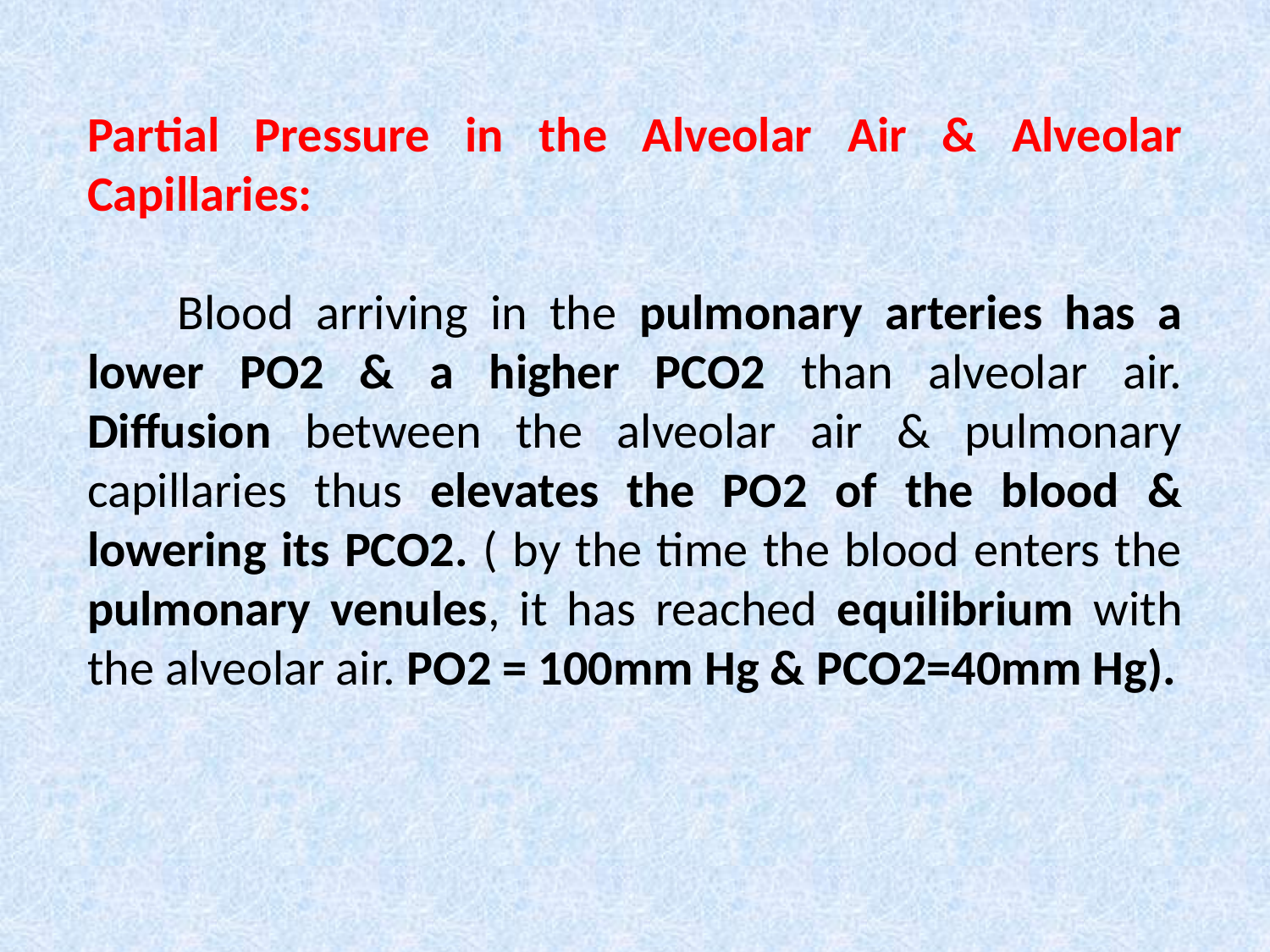

Partial Pressure in the Alveolar Air & Alveolar Capillaries:

    Blood arriving in the pulmonary arteries has a lower PO2 & a higher PCO2 than alveolar air. Diffusion between the alveolar air & pulmonary capillaries thus elevates the PO2 of the blood & lowering its PCO2. ( by the time the blood enters the pulmonary venules, it has reached equilibrium with the alveolar air. PO2 = 100mm Hg & PCO2=40mm Hg).